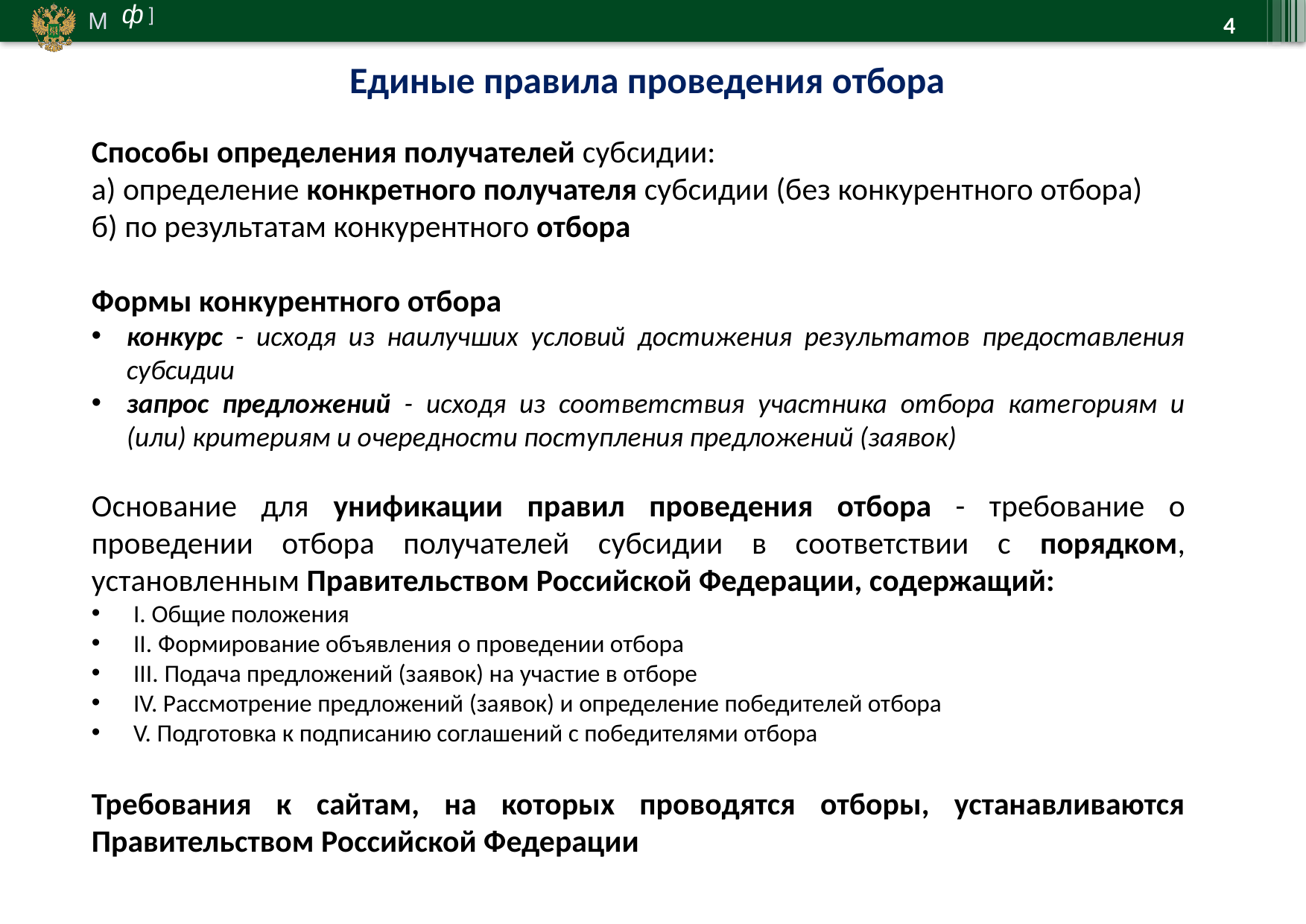

4
Единые правила проведения отбора
Способы определения получателей субсидии:
а) определение конкретного получателя субсидии (без конкурентного отбора)
б) по результатам конкурентного отбора

Формы конкурентного отбора
конкурс - исходя из наилучших условий достижения результатов предоставления субсидии
запрос предложений - исходя из соответствия участника отбора категориям и (или) критериям и очередности поступления предложений (заявок)

Основание для унификации правил проведения отбора - требование о проведении отбора получателей субсидии в соответствии с порядком, установленным Правительством Российской Федерации, содержащий:
I. Общие положения
II. Формирование объявления о проведении отбора
III. Подача предложений (заявок) на участие в отборе
IV. Рассмотрение предложений (заявок) и определение победителей отбора
V. Подготовка к подписанию соглашений с победителями отбора

Требования к сайтам, на которых проводятся отборы, устанавливаются Правительством Российской Федерации